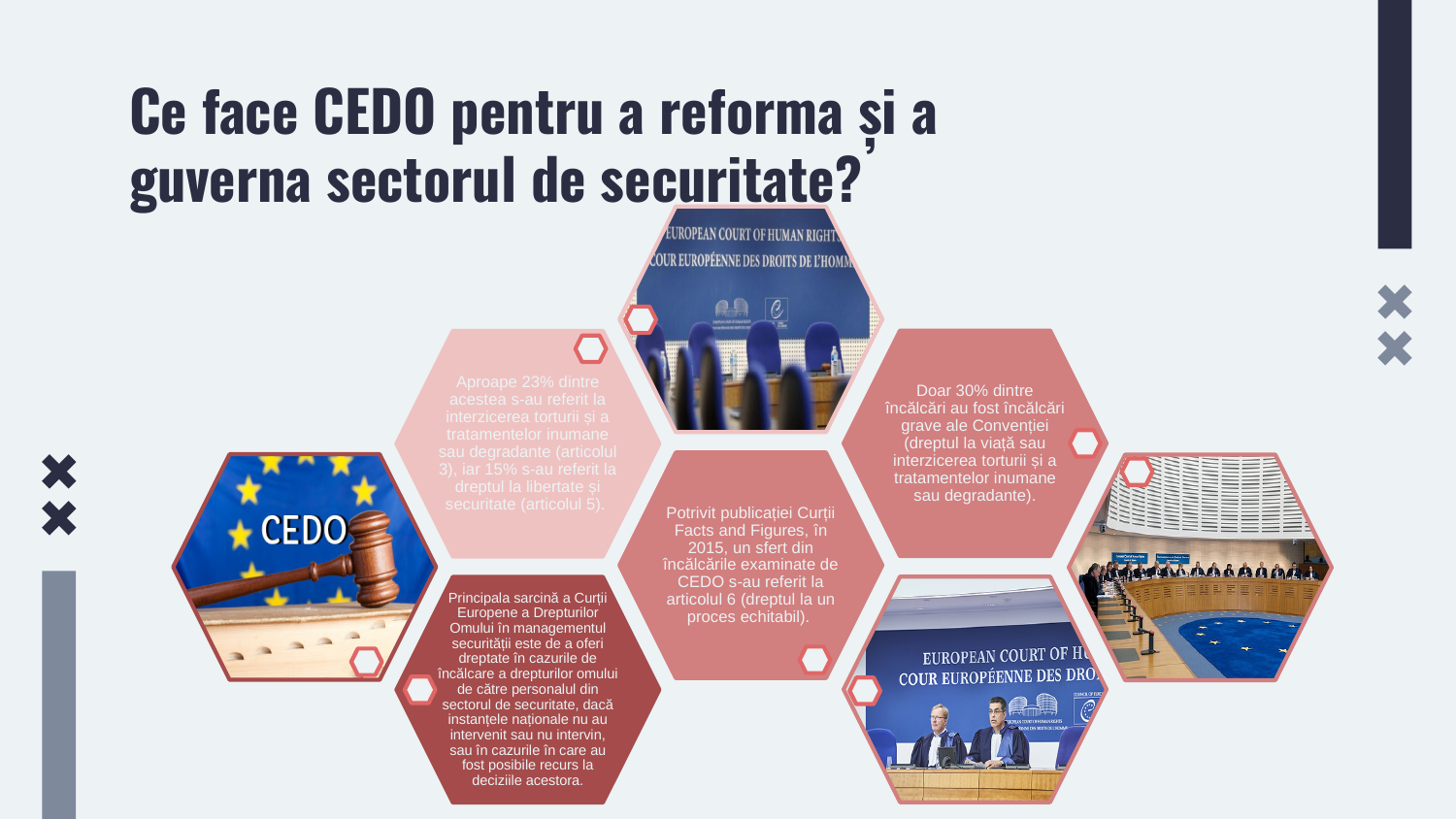

# Ce face CEDO pentru a reforma și a guverna sectorul de securitate?
Principala sarcină a Curții Europene a Drepturilor Omului în managementul securității este de a oferi dreptate în cazurile de încălcare a drepturilor omului de către personalul din sectorul de securitate, dacă instanțele naționale nu au intervenit sau nu intervin, sau în cazurile în care au fost posibile recurs la deciziile acestora.
Potrivit publicației Curții Facts and Figures, în 2015, un sfert din încălcările examinate de CEDO s-au referit la articolul 6 (dreptul la un proces echitabil).
Aproape 23% dintre acestea s-au referit la interzicerea torturii și a tratamentelor inumane sau degradante (articolul 3), iar 15% s-au referit la dreptul la libertate și securitate (articolul 5).
Doar 30% dintre încălcări au fost încălcări grave ale Convenției (dreptul la viață sau interzicerea torturii și a tratamentelor inumane sau degradante).